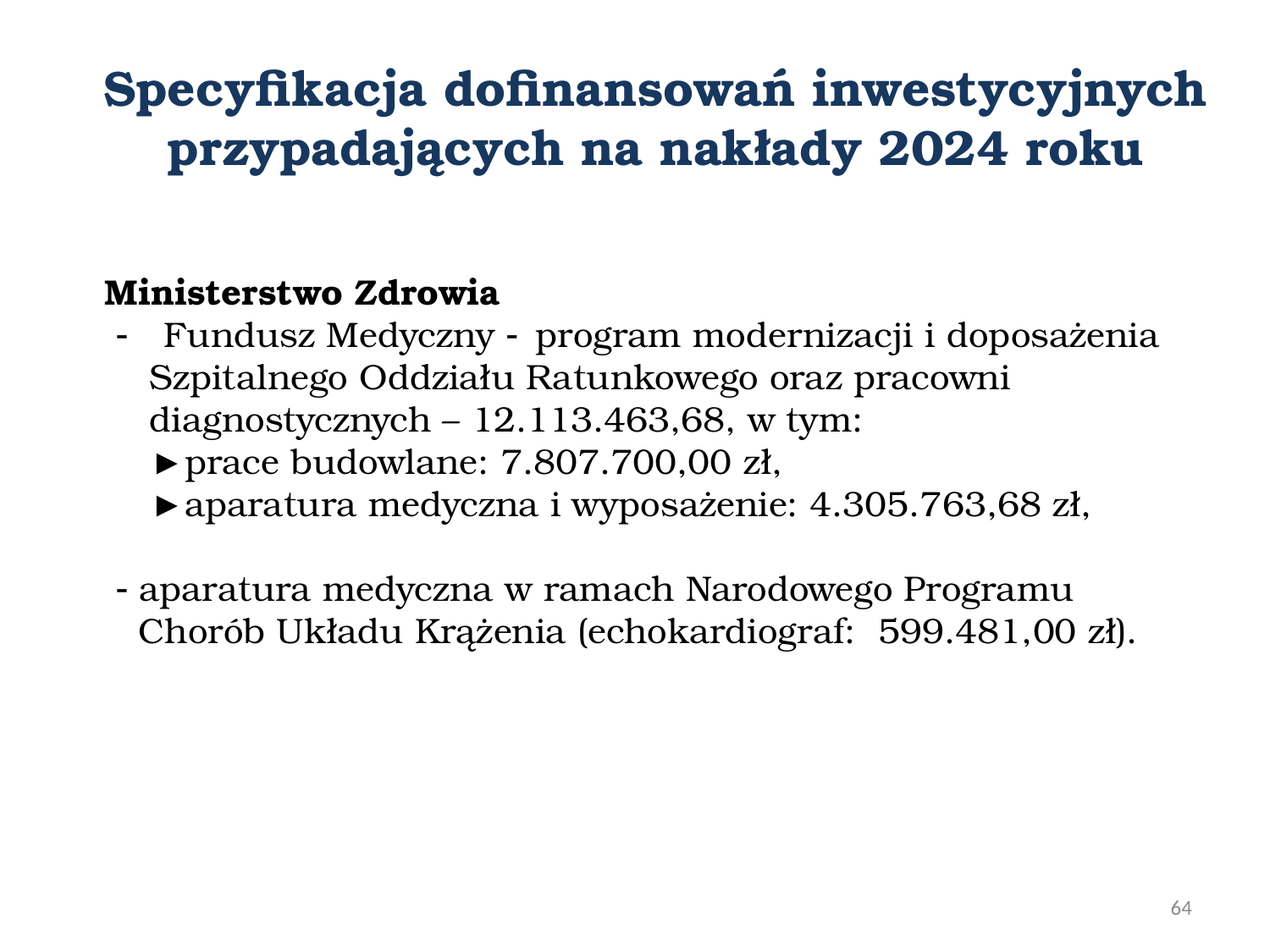

Specyfikacja dofinansowań inwestycyjnych przypadających na nakłady 2024 roku

# Ministerstwo Zdrowia −  Fundusz Medyczny − program modernizacji i doposażenia Szpitalnego Oddziału Ratunkowego oraz pracowni diagnostycznych – 12.113.463,68, w tym: ►prace budowlane: 7.807.700,00 zł, ►aparatura medyczna i wyposażenie: 4.305.763,68 zł, − aparatura medyczna w ramach Narodowego Programu Chorób Układu Krążenia (echokardiograf:  599.481,00 zł).

64